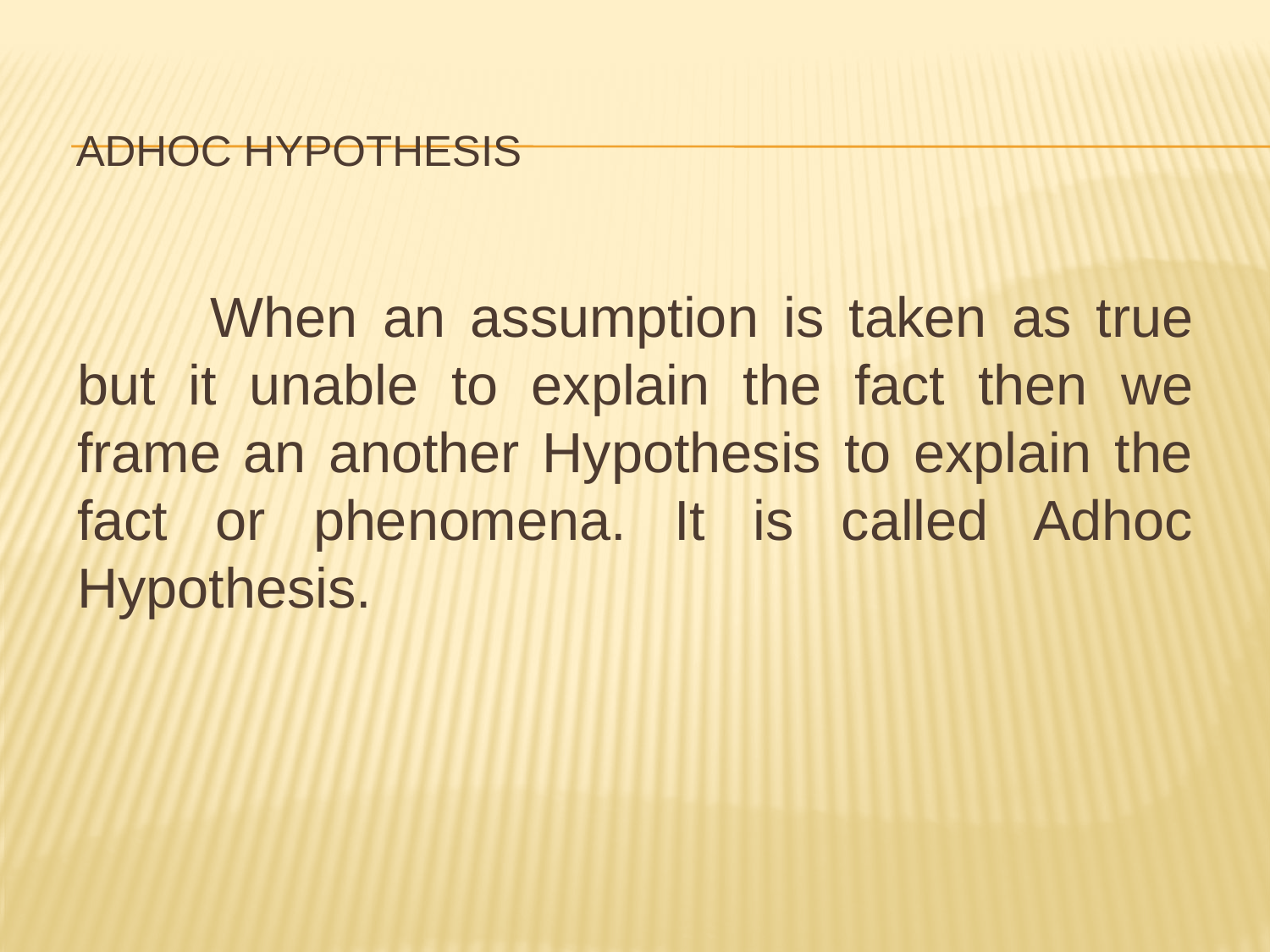

# ADHOC HYPOTHESIS
When an assumption is taken as true but it unable to explain the fact then we frame an another Hypothesis to explain the fact or phenomena. It is called Adhoc Hypothesis.